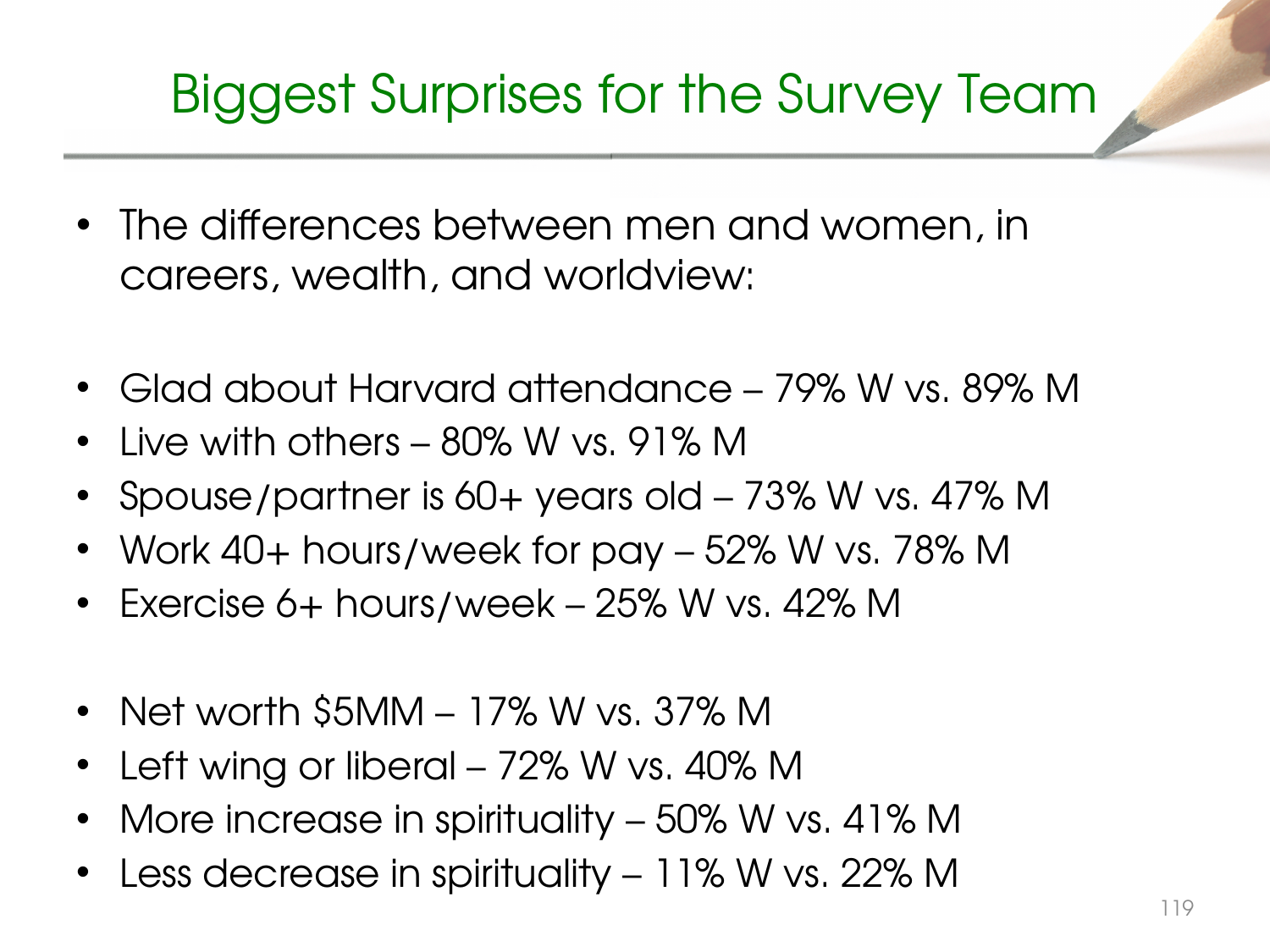

# Biggest Surprises for the Survey Team
The differences between men and women, in  careers, wealth, and worldview:

Glad about Harvard attendance – 79% W vs. 89% M
Live with others – 80% W vs. 91% M
Spouse/partner is 60+ years old – 73% W vs. 47% M
Work 40+ hours/week for pay – 52% W vs. 78% M
Exercise 6+ hours/week – 25% W vs. 42% M

Net worth $5MM – 17% W vs. 37% M
Left wing or liberal – 72% W vs. 40% M
More increase in spirituality – 50% W vs. 41% M
Less decrease in spirituality – 11% W vs. 22% M

119